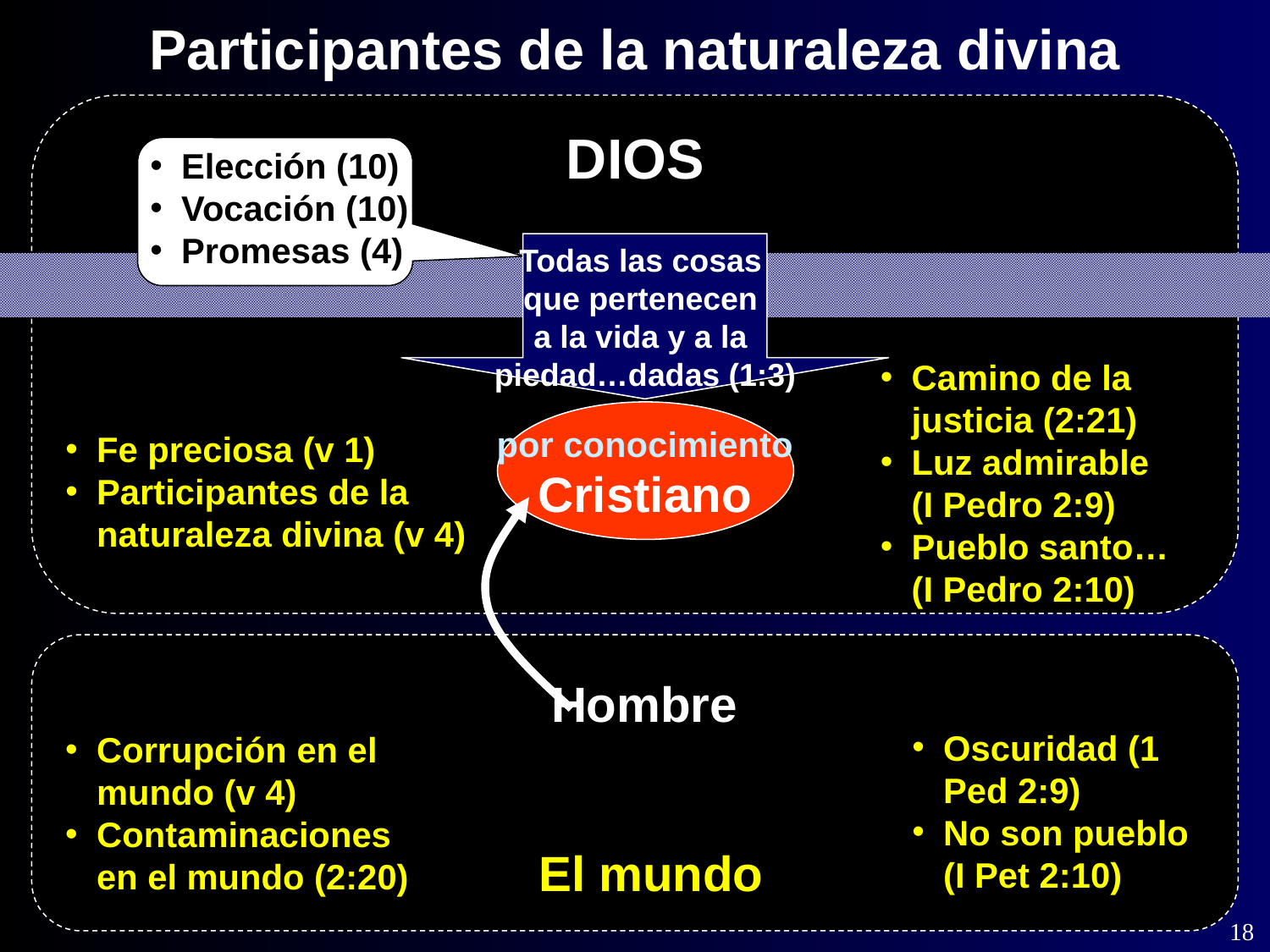

Participantes de la naturaleza divina

Camino de la justicia (2:21)
Luz admirable
(I Pedro 2:9)
Pueblo santo…
(I Pedro 2:10)
Fe preciosa (v 1)
Participantes de la naturaleza divina (v 4)
DIOS

Elección (10)
Vocación (10)
Promesas (4)
Todas las cosas
que pertenecen
a la vida y a la
piedad…dadas (1:3)

por conocimiento
Cristiano

Oscuridad (1 Ped 2:9)
No son pueblo (I Pet 2:10)
Corrupción en el mundo (v 4)
Contaminaciones en el mundo (2:20)
El mundo
Hombre
18